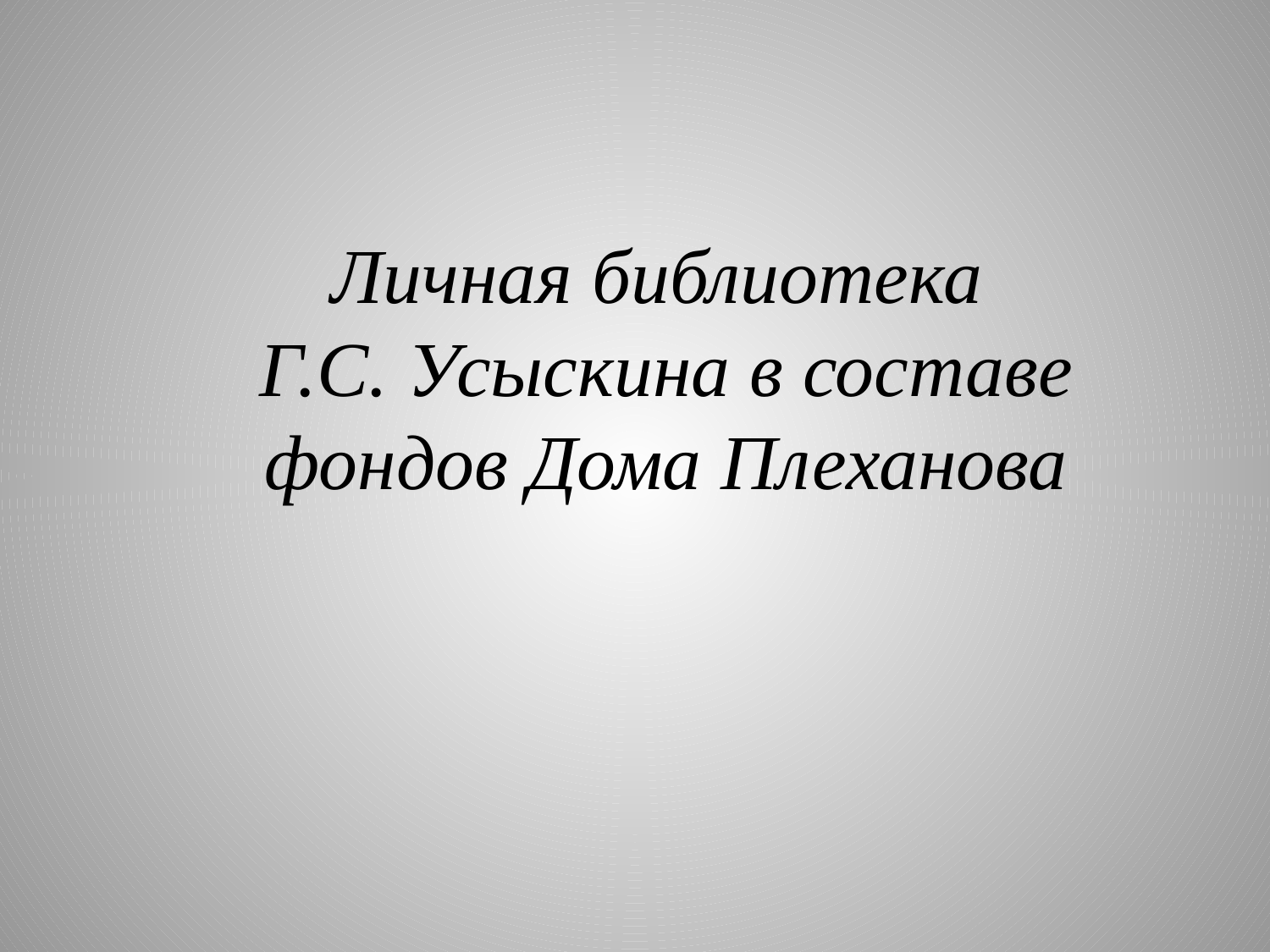

# Личная библиотека Г.С. Усыскина в составе фондов Дома Плеханова